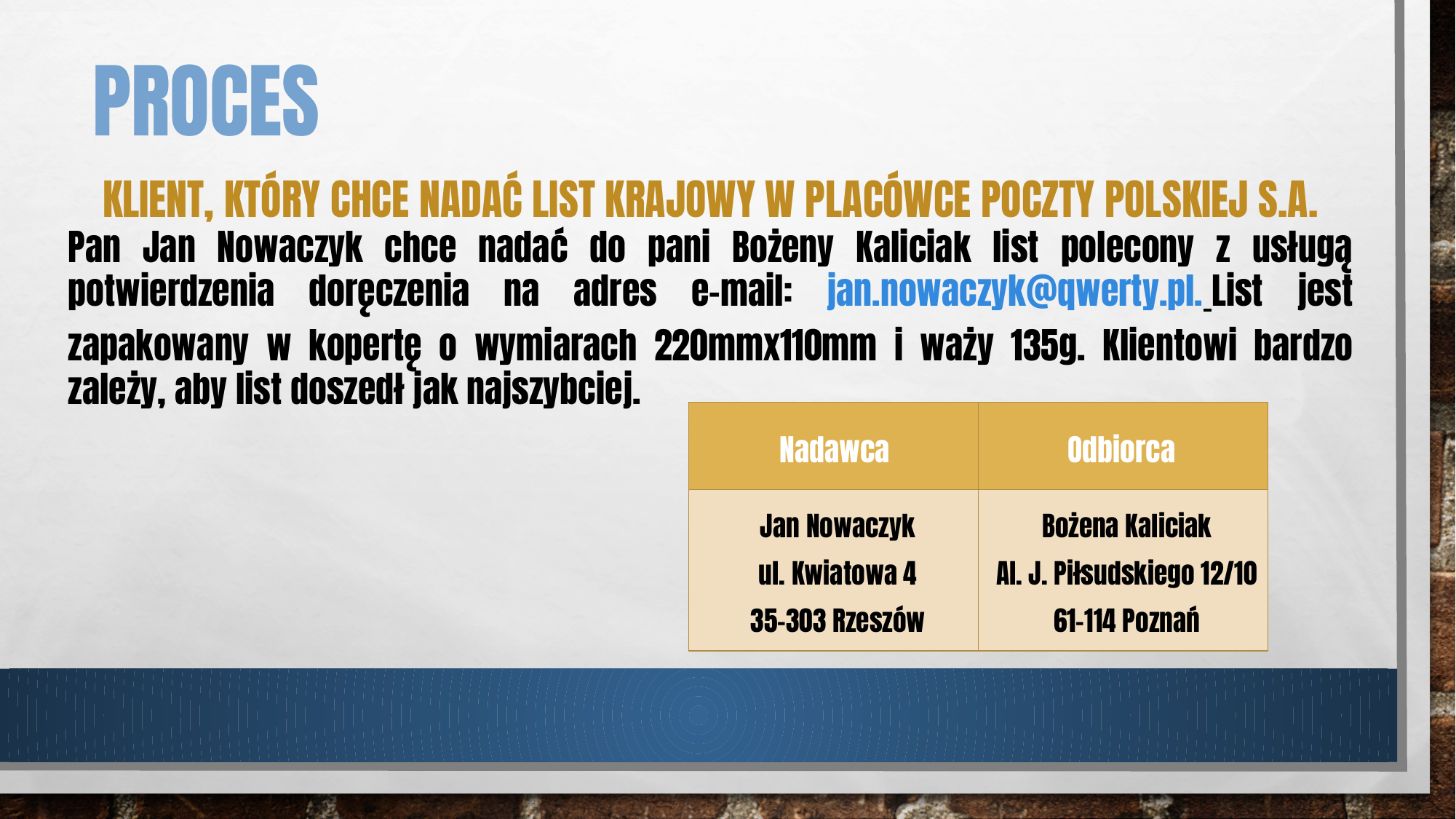

# PROCES
KLIENT, KTÓRY CHCE NADAĆ LIST KRAJOWY W PLACÓWCE POCZTY POLSKIEJ S.A.
Pan Jan Nowaczyk chce nadać do pani Bożeny Kaliciak list polecony z usługą potwierdzenia doręczenia na adres e-mail: jan.nowaczyk@qwerty.pl. List jest zapakowany w kopertę o wymiarach 220mmx110mm i waży 135g. Klientowi bardzo zależy, aby list doszedł jak najszybciej.
| Nadawca | Odbiorca |
| --- | --- |
| Jan Nowaczyk ul. Kwiatowa 4 35-303 Rzeszów | Bożena Kaliciak Al. J. Piłsudskiego 12/10 61-114 Poznań |